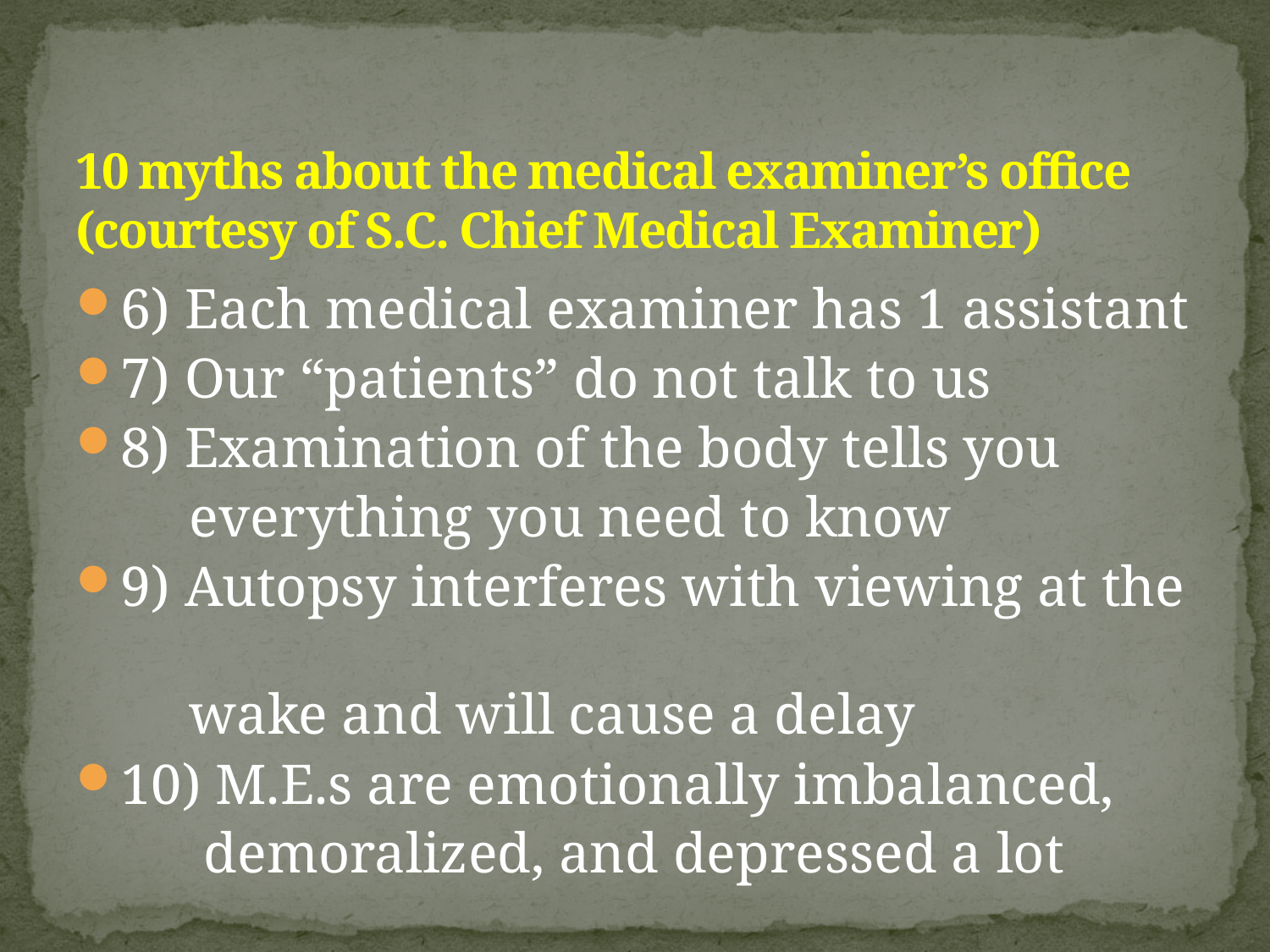

# 10 myths about the medical examiner’s office (courtesy of S.C. Chief Medical Examiner)
6) Each medical examiner has 1 assistant
7) Our “patients” do not talk to us
8) Examination of the body tells you
        everything you need to know
9) Autopsy interferes with viewing at the
        wake and will cause a delay
10) M.E.s are emotionally imbalanced,
         demoralized, and depressed a lot